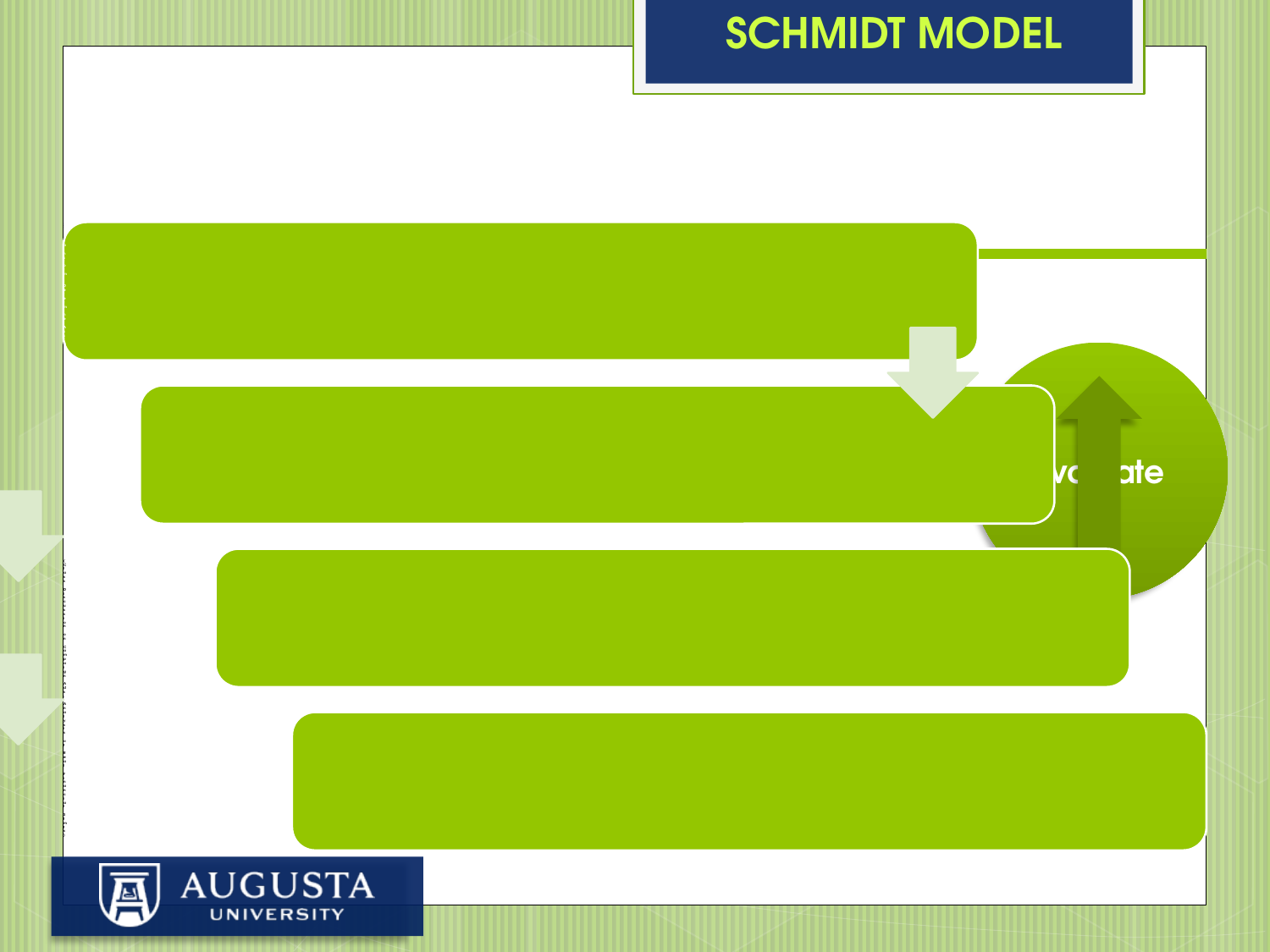

SCHMIDT MODEL
Evaluate
#
Brainstorm: Determine Assignment that requires this Real World Activity/Skill. (Class Discussion on Campaign Ads; Analysis of Real Financial Stmts)